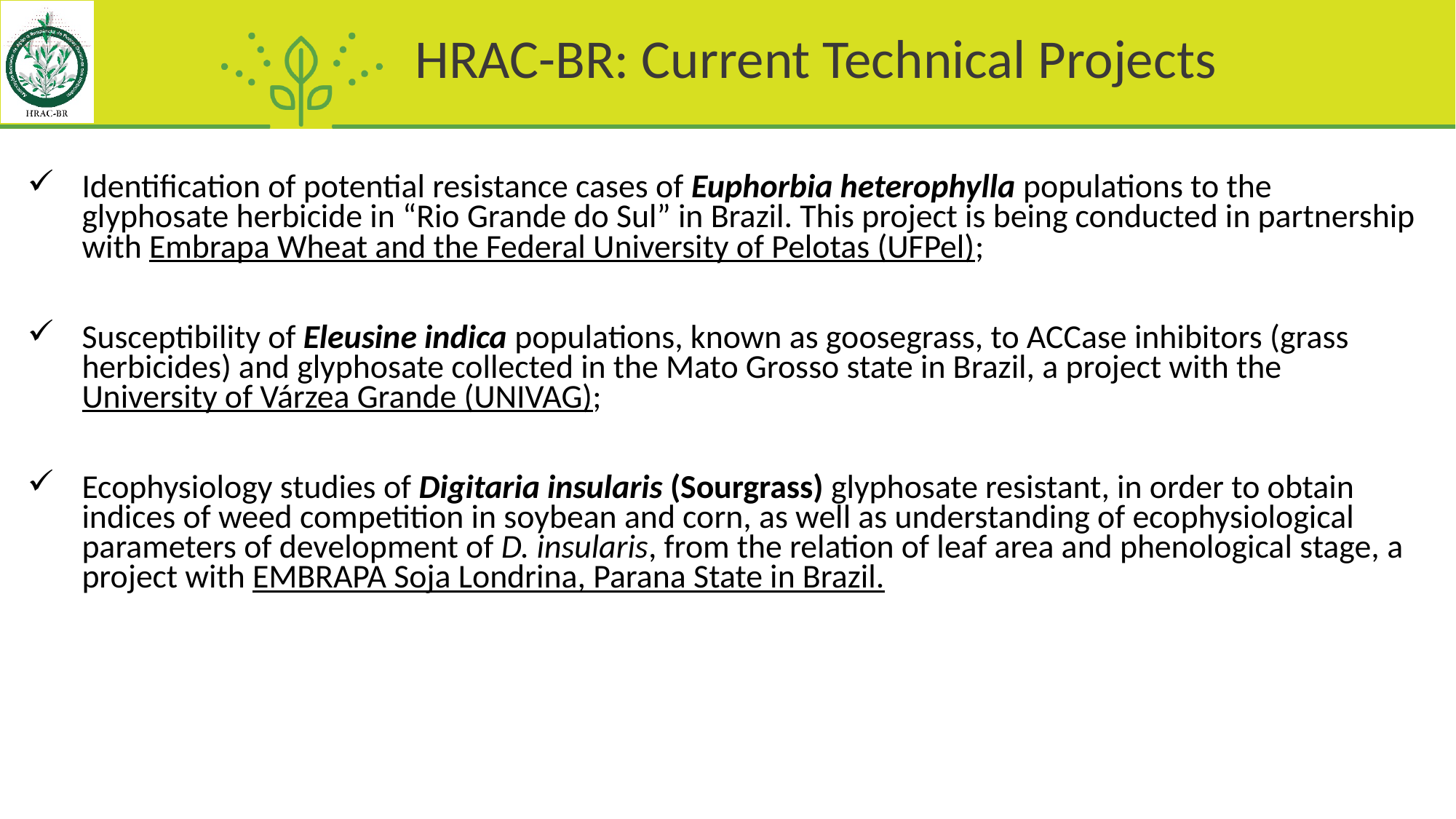

HRAC-BR: Current Technical Projects
Identification of potential resistance cases of Euphorbia heterophylla populations to the glyphosate herbicide in “Rio Grande do Sul” in Brazil. This project is being conducted in partnership with Embrapa Wheat and the Federal University of Pelotas (UFPel);

Susceptibility of Eleusine indica populations, known as goosegrass, to ACCase inhibitors (grass herbicides) and glyphosate collected in the Mato Grosso state in Brazil, a project with the University of Várzea Grande (UNIVAG);

Ecophysiology studies of Digitaria insularis (Sourgrass) glyphosate resistant, in order to obtain indices of weed competition in soybean and corn, as well as understanding of ecophysiological parameters of development of D. insularis, from the relation of leaf area and phenological stage, a project with EMBRAPA Soja Londrina, Parana State in Brazil.